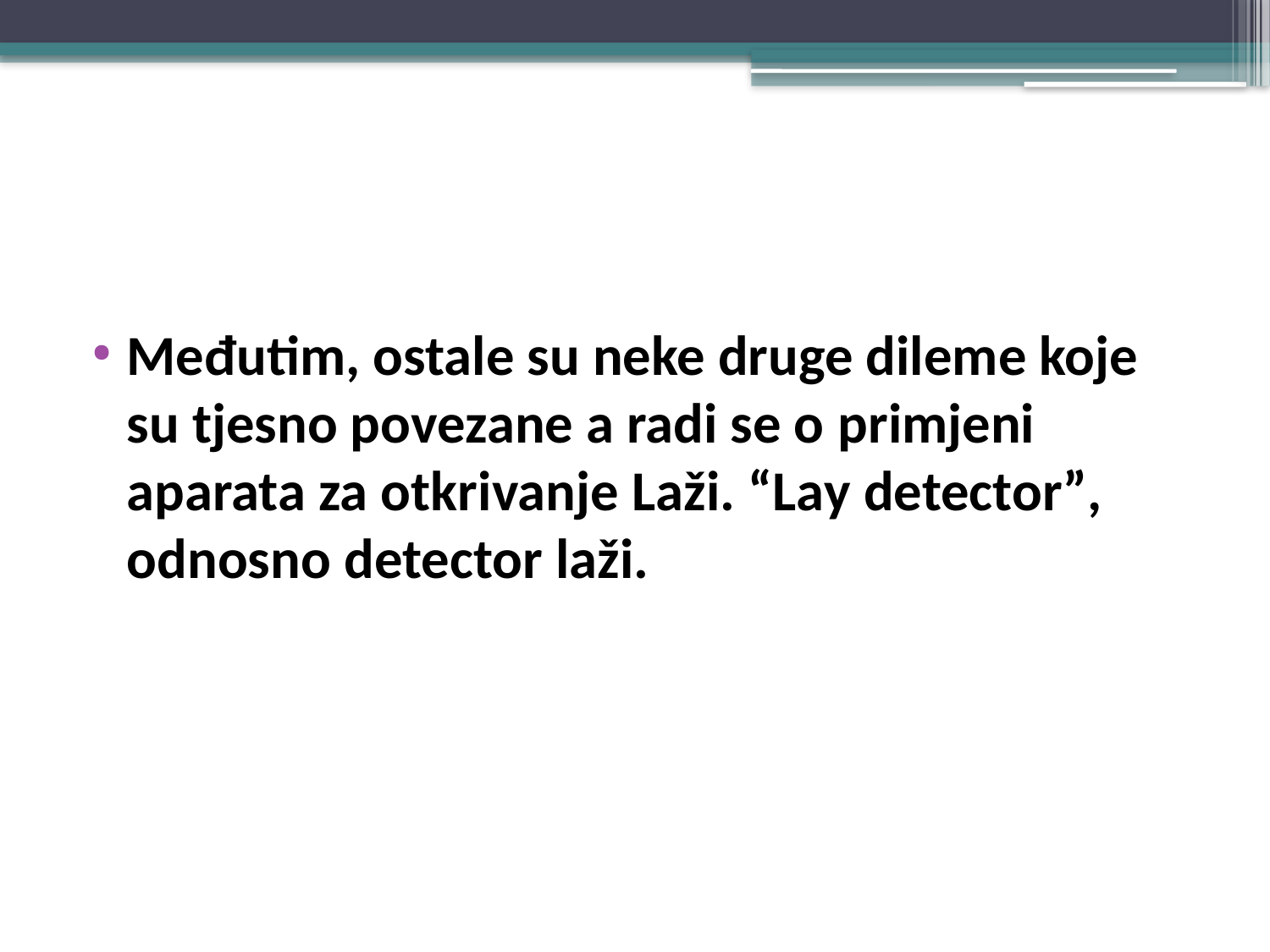

#
Međutim, ostale su neke druge dileme koje su tjesno povezane a radi se o primjeni aparata za otkrivanje Laži. “Lay detector”, odnosno detector laži.